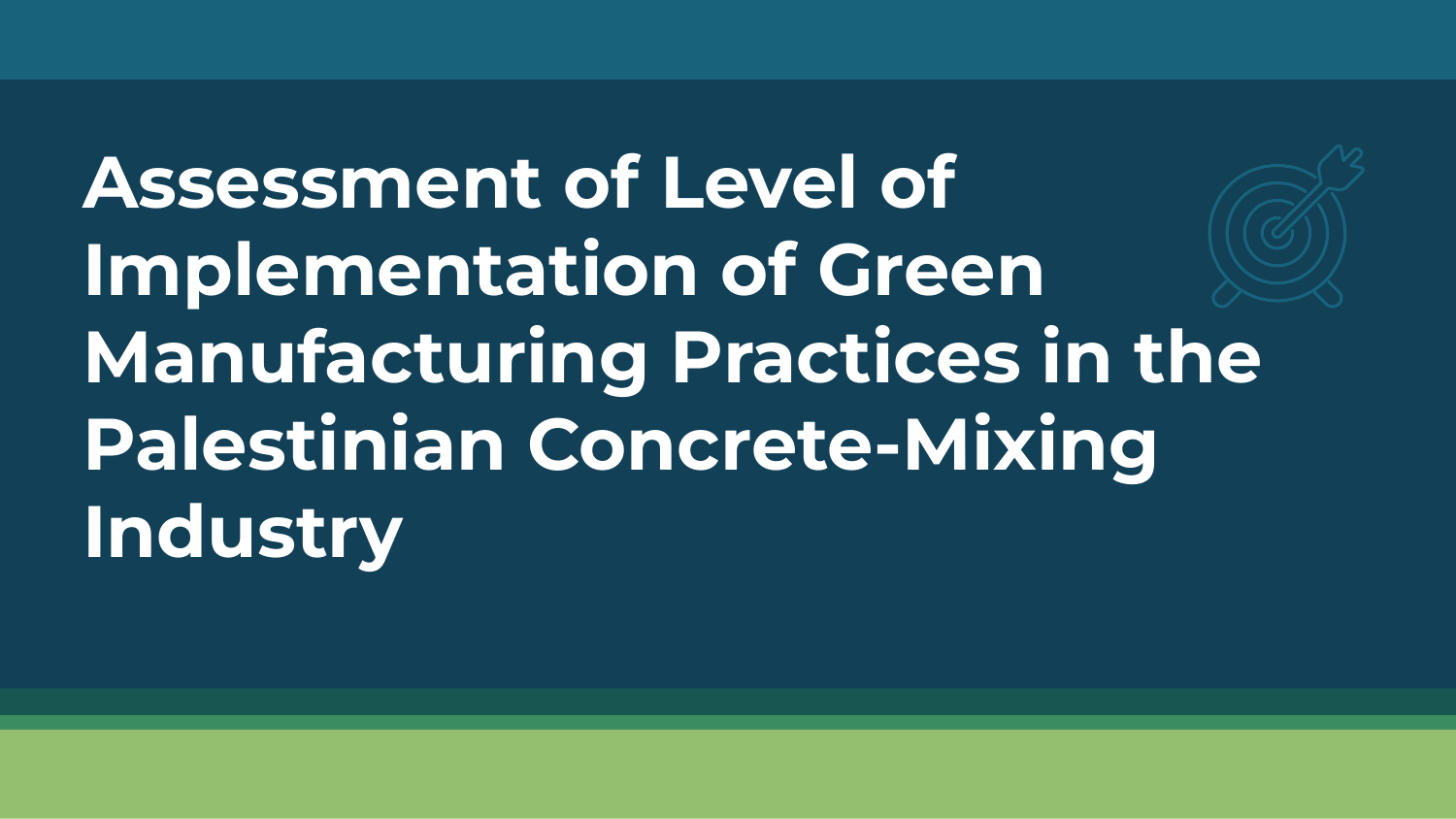

# Assessment of Level of Implementation of Green Manufacturing Practices in the Palestinian Concrete-Mixing Industry